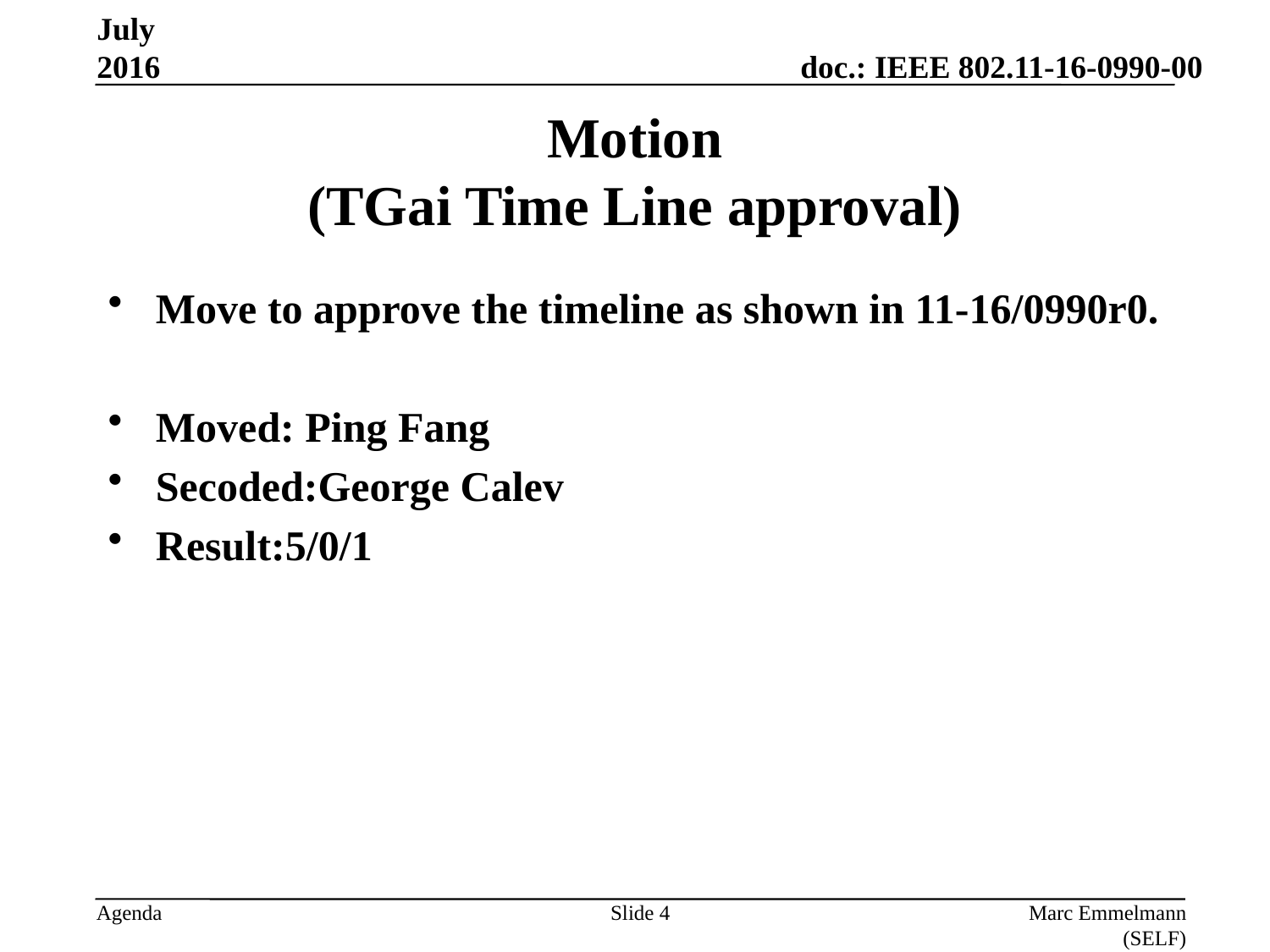

July 2016
# Motion (TGai Time Line approval)
Move to approve the timeline as shown in 11-16/0990r0.

Moved: Ping Fang
Secoded:George Calev
Result:5/0/1
Slide 4
Marc Emmelmann (SELF)